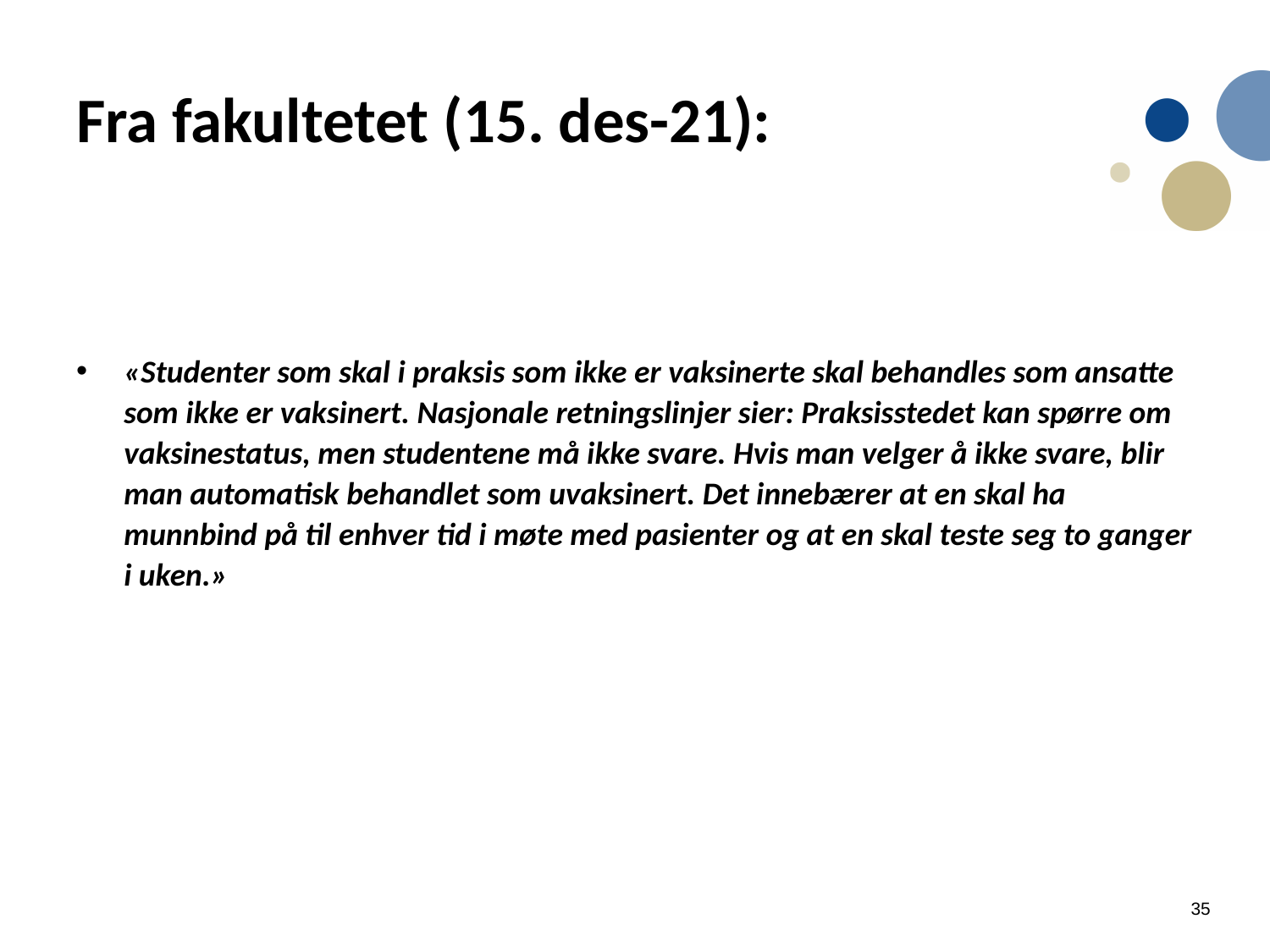

# Fra fakultetet (15. des-21):

«Studenter som skal i praksis som ikke er vaksinerte skal behandles som ansatte som ikke er vaksinert. Nasjonale retningslinjer sier: Praksisstedet kan spørre om vaksinestatus, men studentene må ikke svare. Hvis man velger å ikke svare, blir man automatisk behandlet som uvaksinert. Det innebærer at en skal ha munnbind på til enhver tid i møte med pasienter og at en skal teste seg to ganger i uken.»